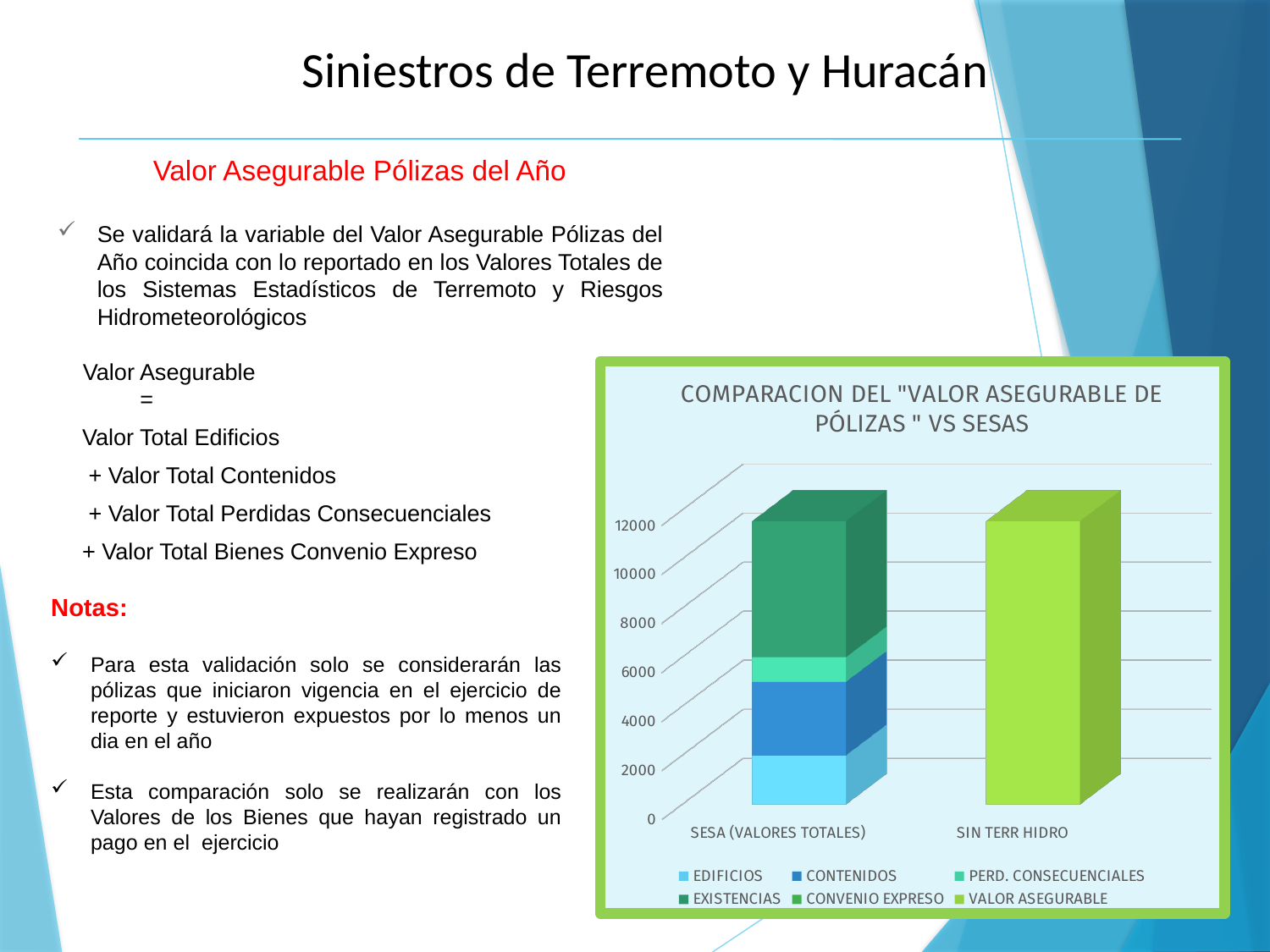

Siniestros de Terremoto y Huracán
Valor Asegurable Pólizas del Año

Se validará la variable del Valor Asegurable Pólizas del Año coincida con lo reportado en los Valores Totales de los Sistemas Estadísticos de Terremoto y Riesgos Hidrometeorológicos

    Valor Asegurable
             =
Valor Total Edificios
 + Valor Total Contenidos
 + Valor Total Perdidas Consecuenciales
+ Valor Total Bienes Convenio Expreso

[unsupported chart]

Notas:

Para esta validación solo se considerarán las pólizas que iniciaron vigencia en el ejercicio de reporte y estuvieron expuestos por lo menos un dia en el año

Esta comparación solo se realizarán con los Valores de los Bienes que hayan registrado un pago en el  ejercicio